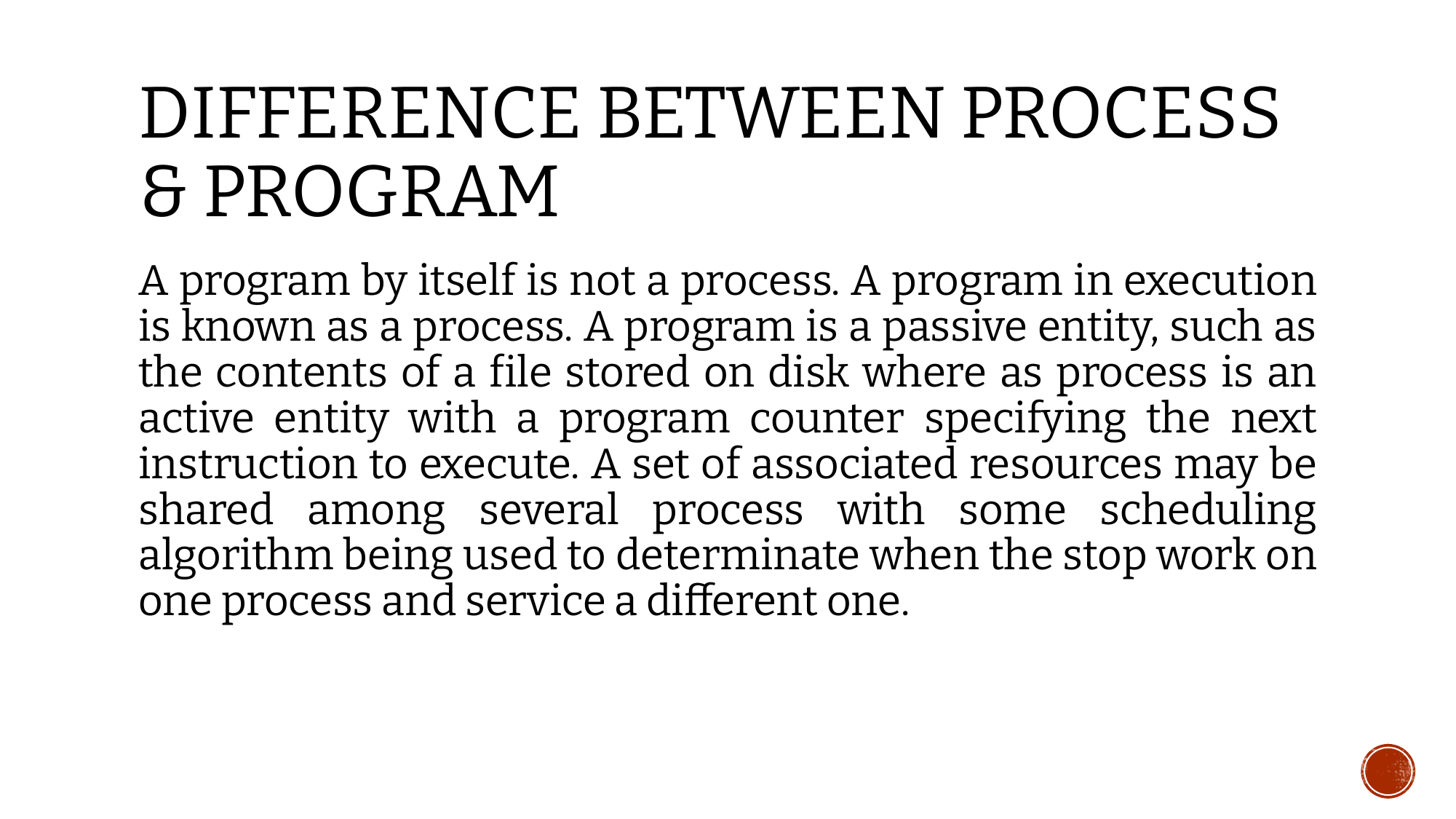

# Difference between process & program
A program by itself is not a process. A program in execution is known as a process. A program is a passive entity, such as the contents of a file stored on disk where as process is an active entity with a program counter specifying the next instruction to execute. A set of associated resources may be shared among several process with some scheduling algorithm being used to determinate when the stop work on one process and service a different one.